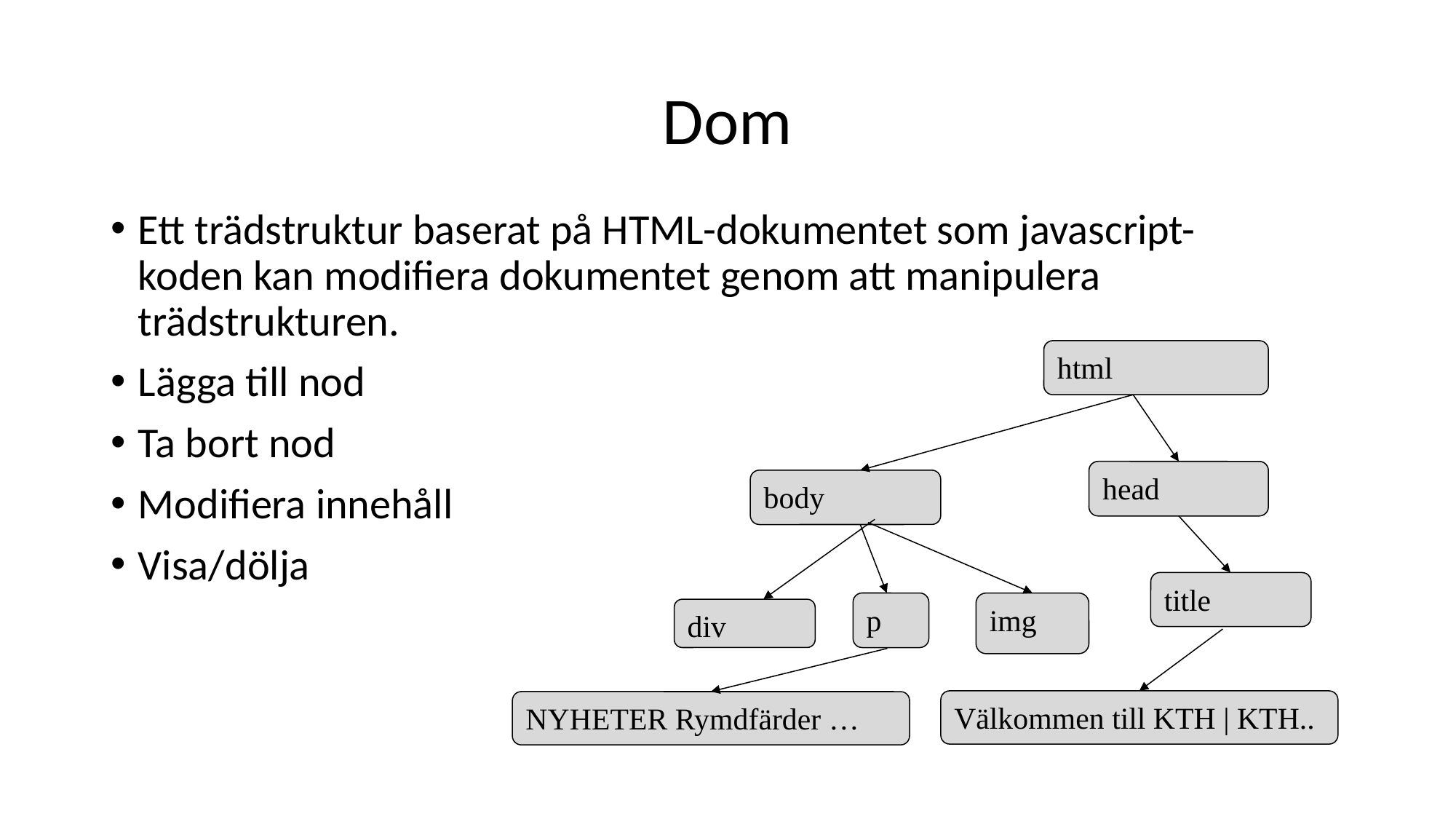

# Dom
Ett trädstruktur baserat på HTML-dokumentet som javascript- koden kan modifiera dokumentet genom att manipulera trädstrukturen.
Lägga till nod
Ta bort nod
Modifiera innehåll
Visa/dölja

html
head
body
title
p
img
div
Välkommen till KTH | KTH..
NYHETER Rymdfärder …